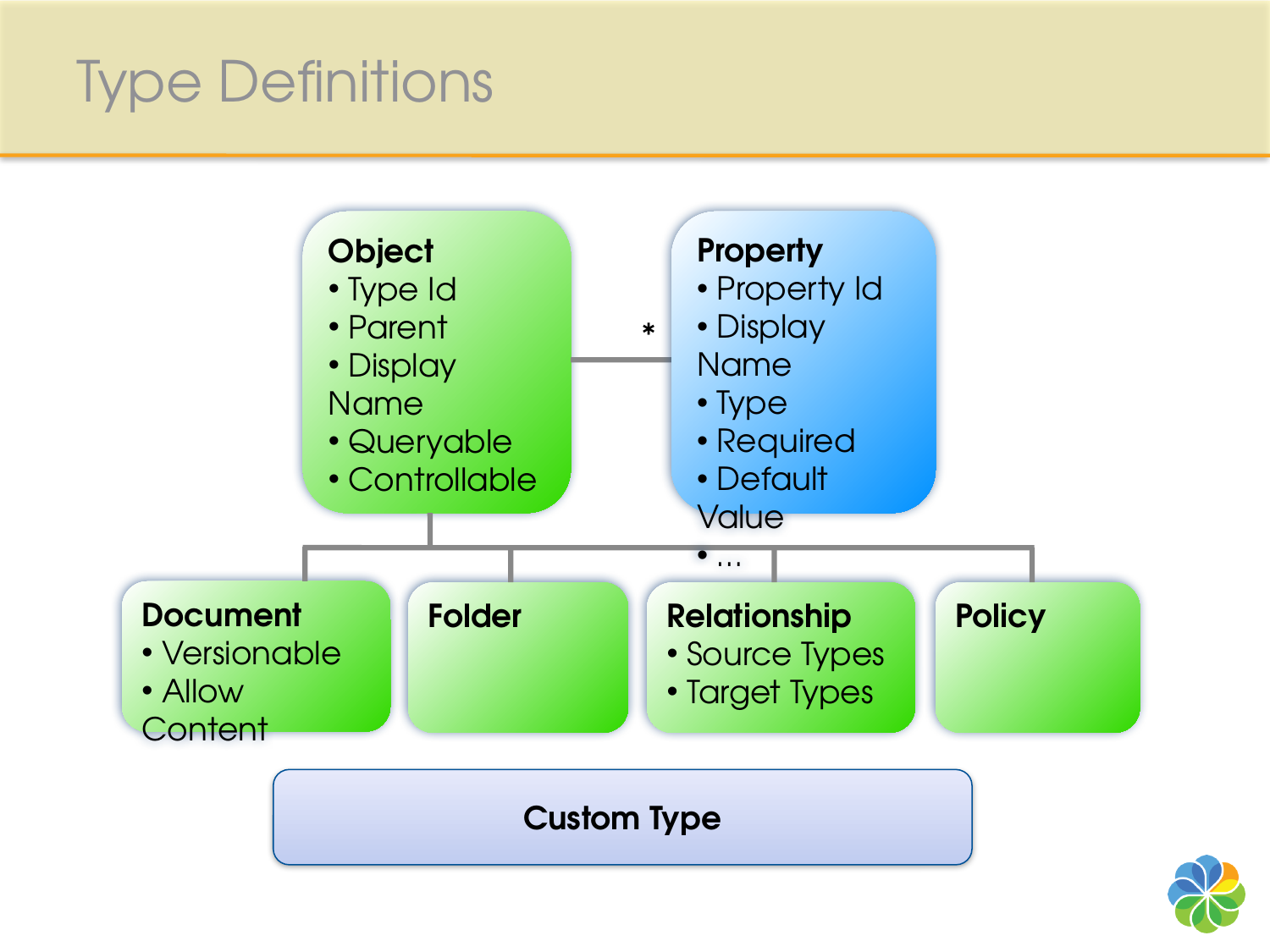

# Type Definitions
Object
 Type Id
 Parent
 Display Name
 Queryable
 Controllable
Property
 Property Id
 Display Name
 Type
 Required
 Default Value
 …

*

Document
 Versionable
 Allow Content
Folder
Relationship
 Source Types
 Target Types
Policy
Custom Type